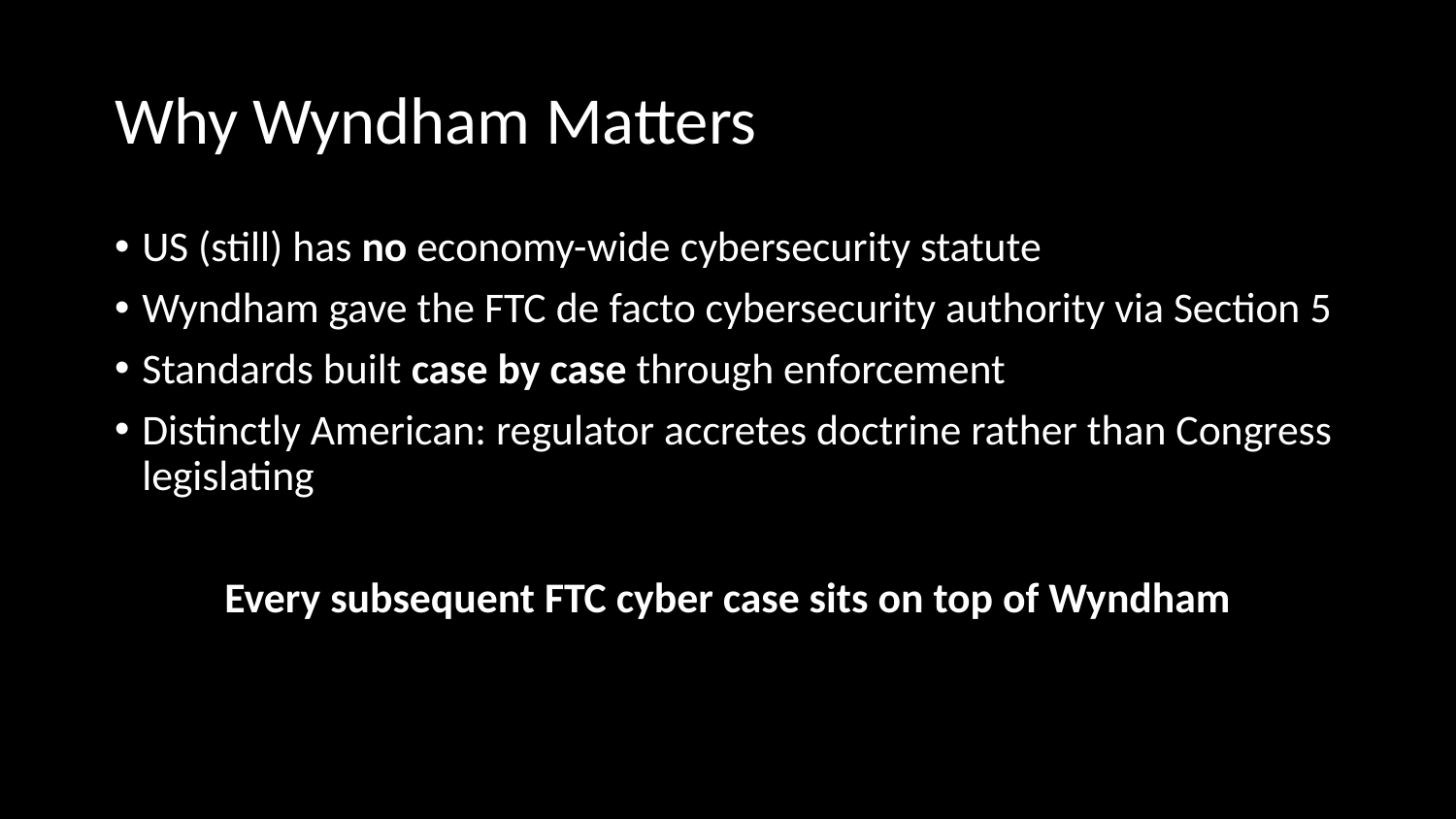

# Why Wyndham Matters
US (still) has no economy-wide cybersecurity statute
Wyndham gave the FTC de facto cybersecurity authority via Section 5
Standards built case by case through enforcement
Distinctly American: regulator accretes doctrine rather than Congress legislating

Every subsequent FTC cyber case sits on top of Wyndham